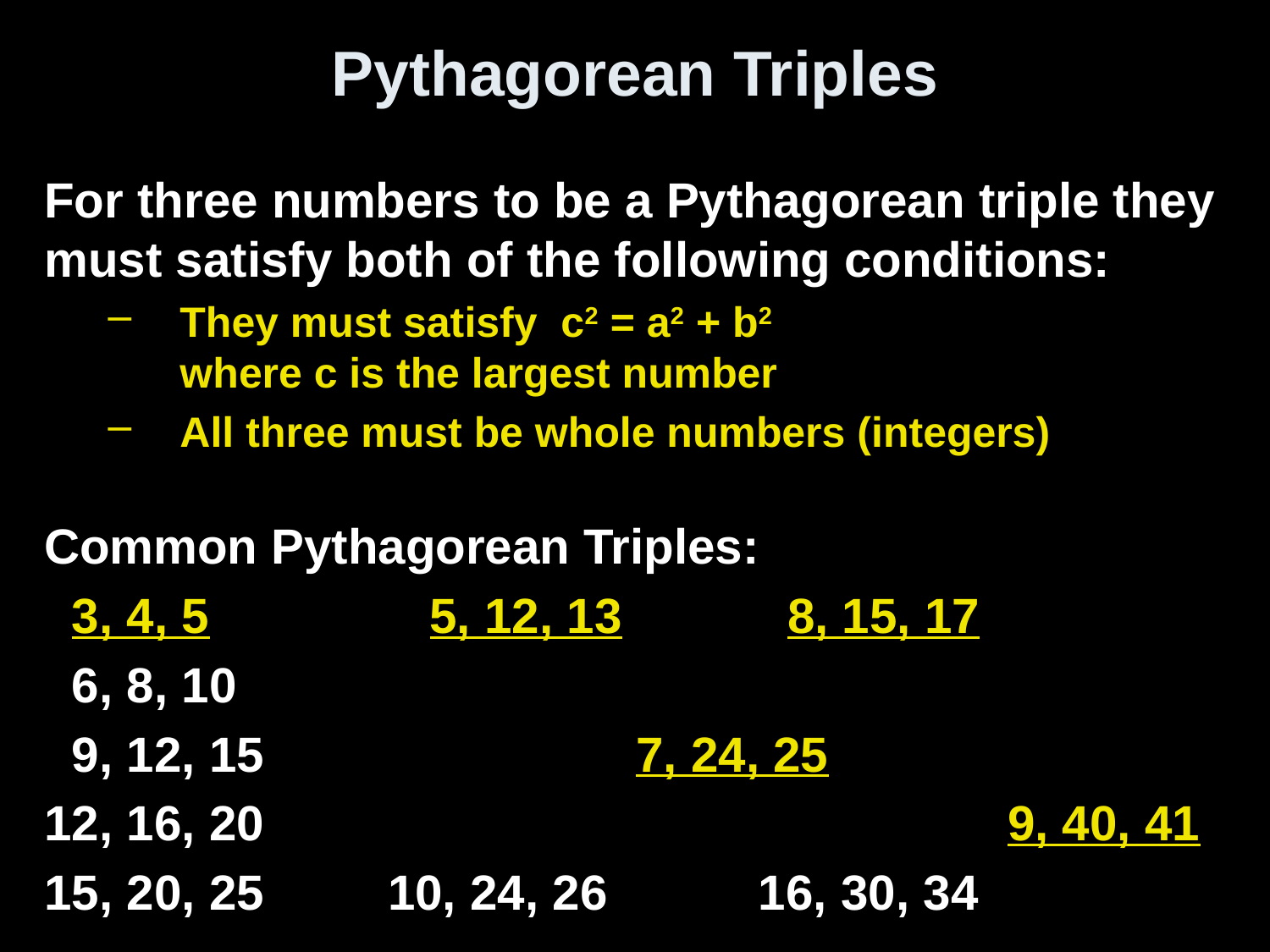

# Pythagorean Triples
For three numbers to be a Pythagorean triple they must satisfy both of the following conditions:
They must satisfy  c2 = a2 + b2
where c is the largest number
All three must be whole numbers (integers)

Common Pythagorean Triples:
  3, 4, 5                5, 12, 13            8, 15, 17
  6, 8, 10
  9, 12, 15                           7, 24, 25
12, 16, 20                                                      9, 40, 41
15, 20, 25         10, 24, 26           16, 30, 34